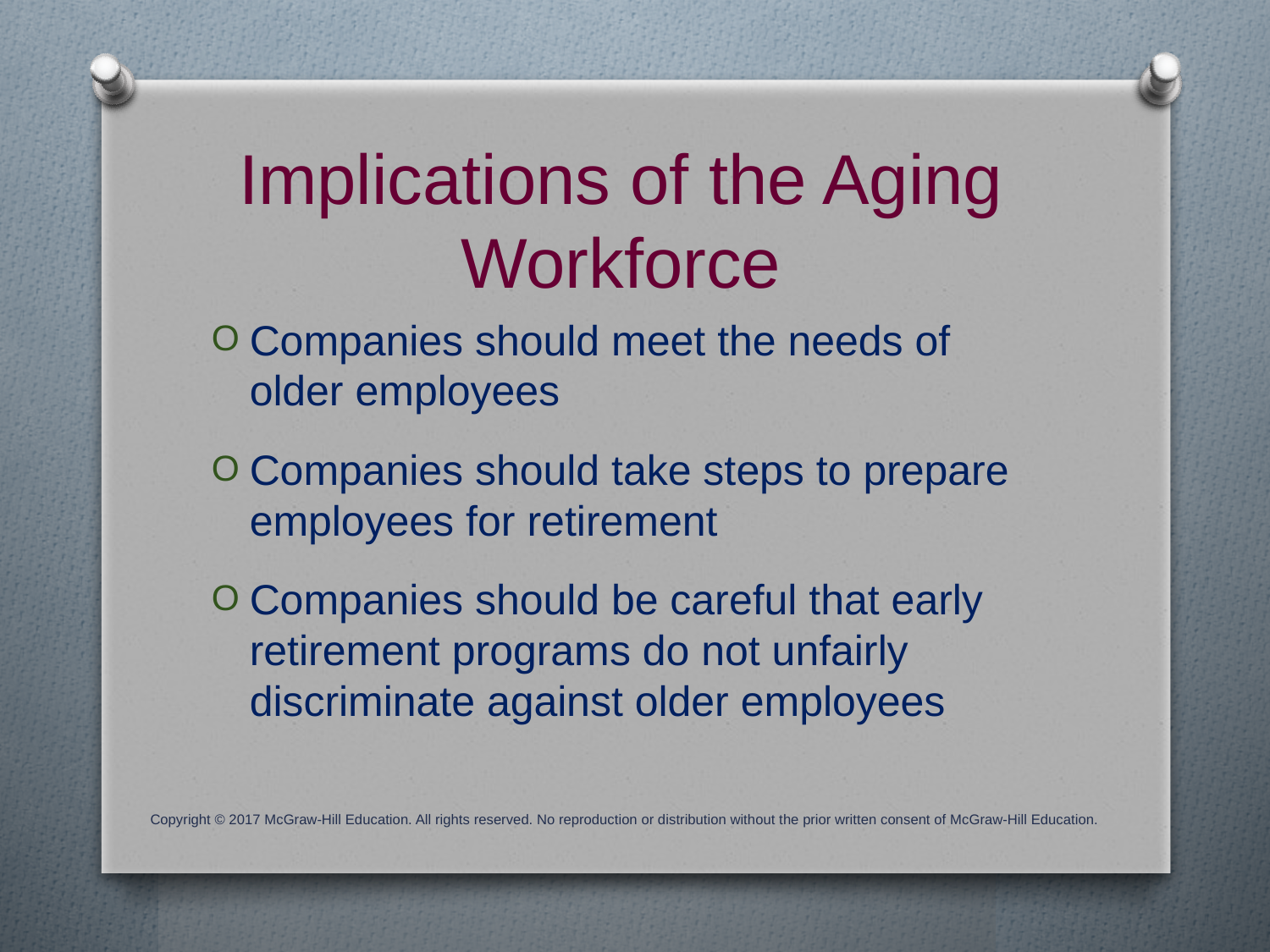

# Implications of the Aging Workforce
Companies should meet the needs of older employees

Companies should take steps to prepare employees for retirement

Companies should be careful that early retirement programs do not unfairly discriminate against older employees

Copyright © 2017 McGraw-Hill Education. All rights reserved. No reproduction or distribution without the prior written consent of McGraw-Hill Education.